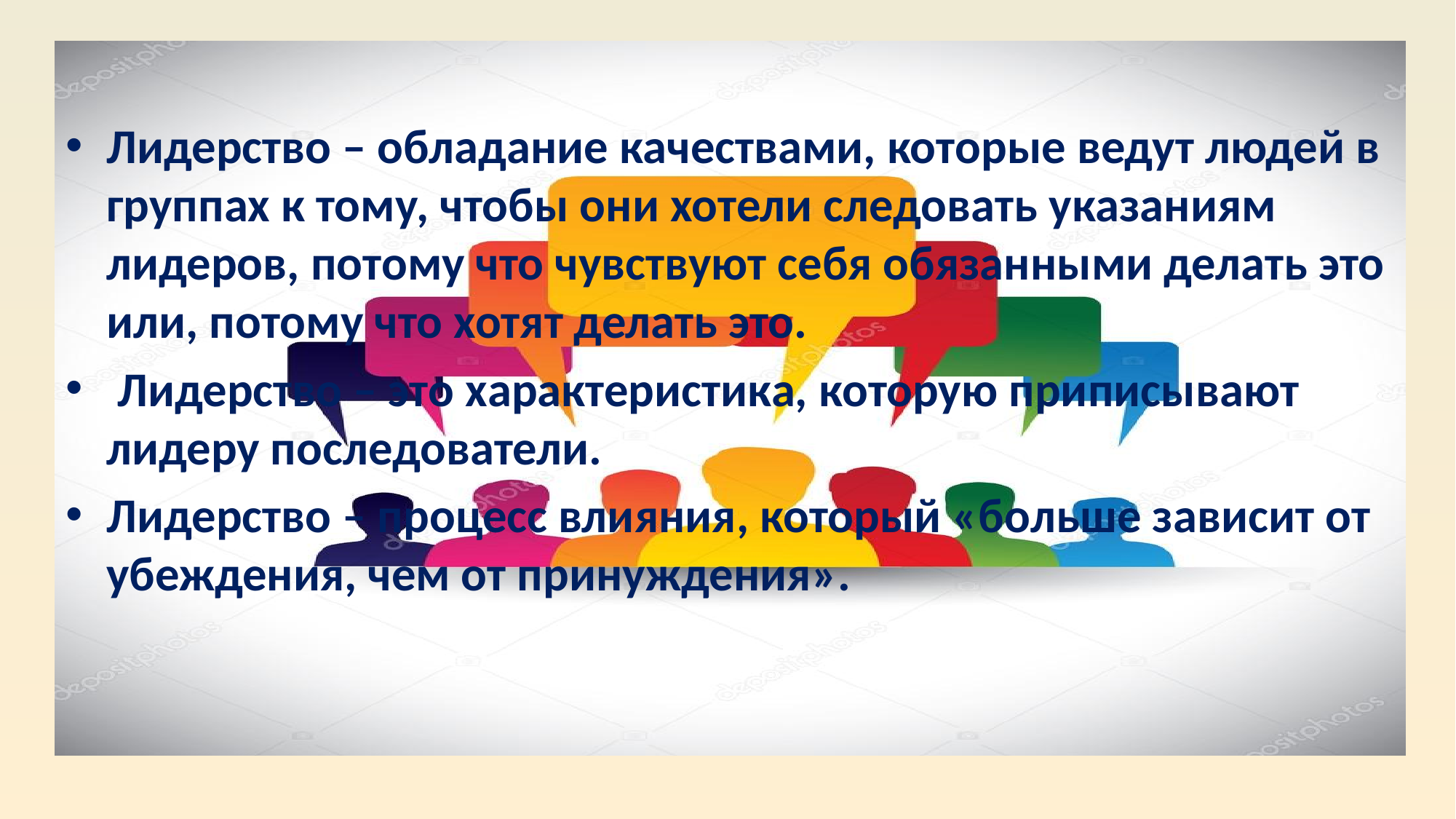

Лидерство – обладание качествами, которые ведут людей в группах к тому, чтобы они хотели следовать указаниям лидеров, потому что чувствуют себя обязанными делать это или, потому что хотят делать это.
 Лидерство – это характеристика, которую приписывают лидеру последователи.
Лидерство – процесс влияния, который «больше зависит от убеждения, чем от принуждения».